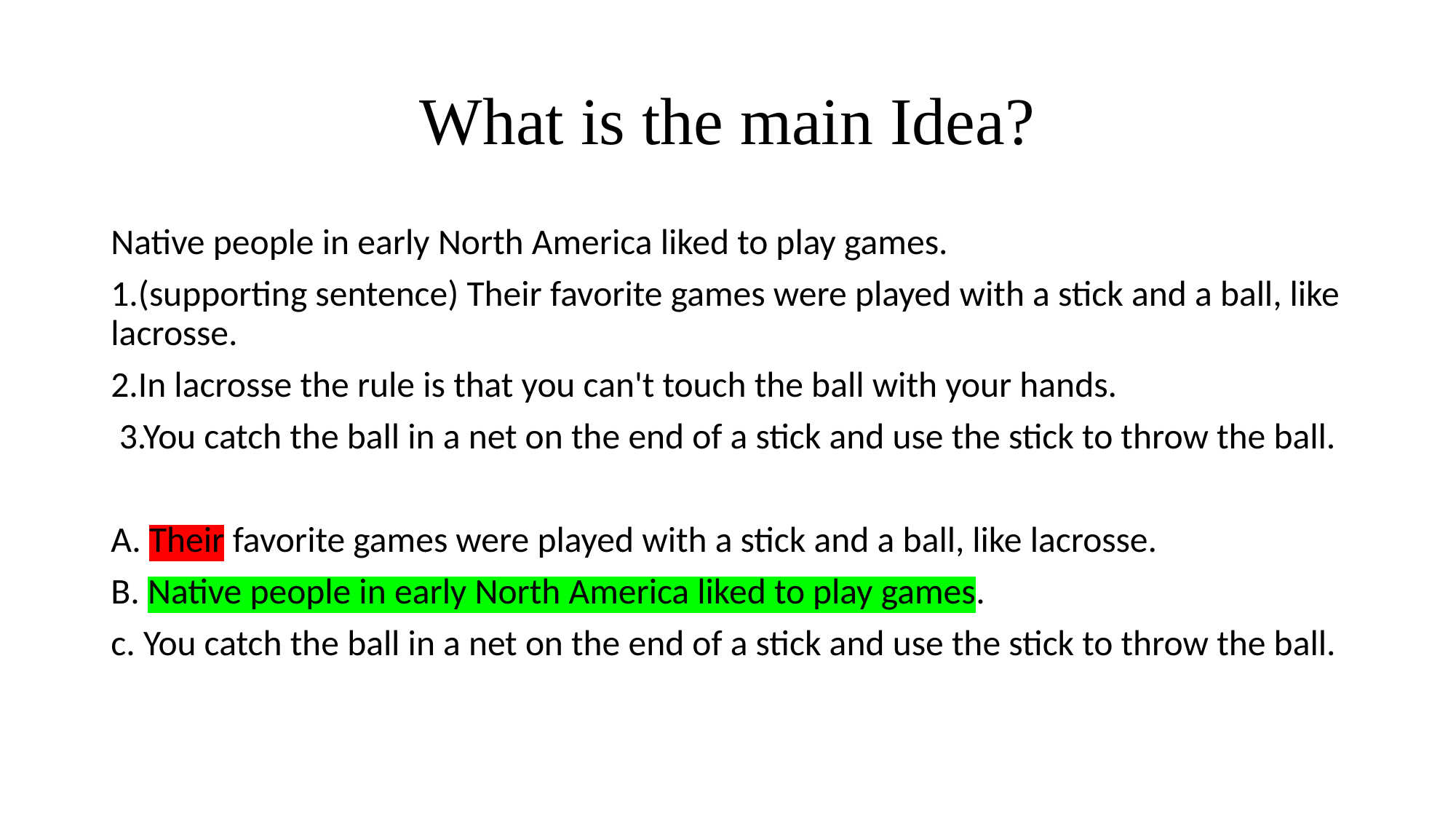

# What is the main Idea?
Native people in early North America liked to play games.
1.(supporting sentence) Their favorite games were played with a stick and a ball, like lacrosse.
2.In lacrosse the rule is that you can't touch the ball with your hands.
 3.You catch the ball in a net on the end of a stick and use the stick to throw the ball.

A. Their favorite games were played with a stick and a ball, like lacrosse.
B. Native people in early North America liked to play games.
c. You catch the ball in a net on the end of a stick and use the stick to throw the ball.